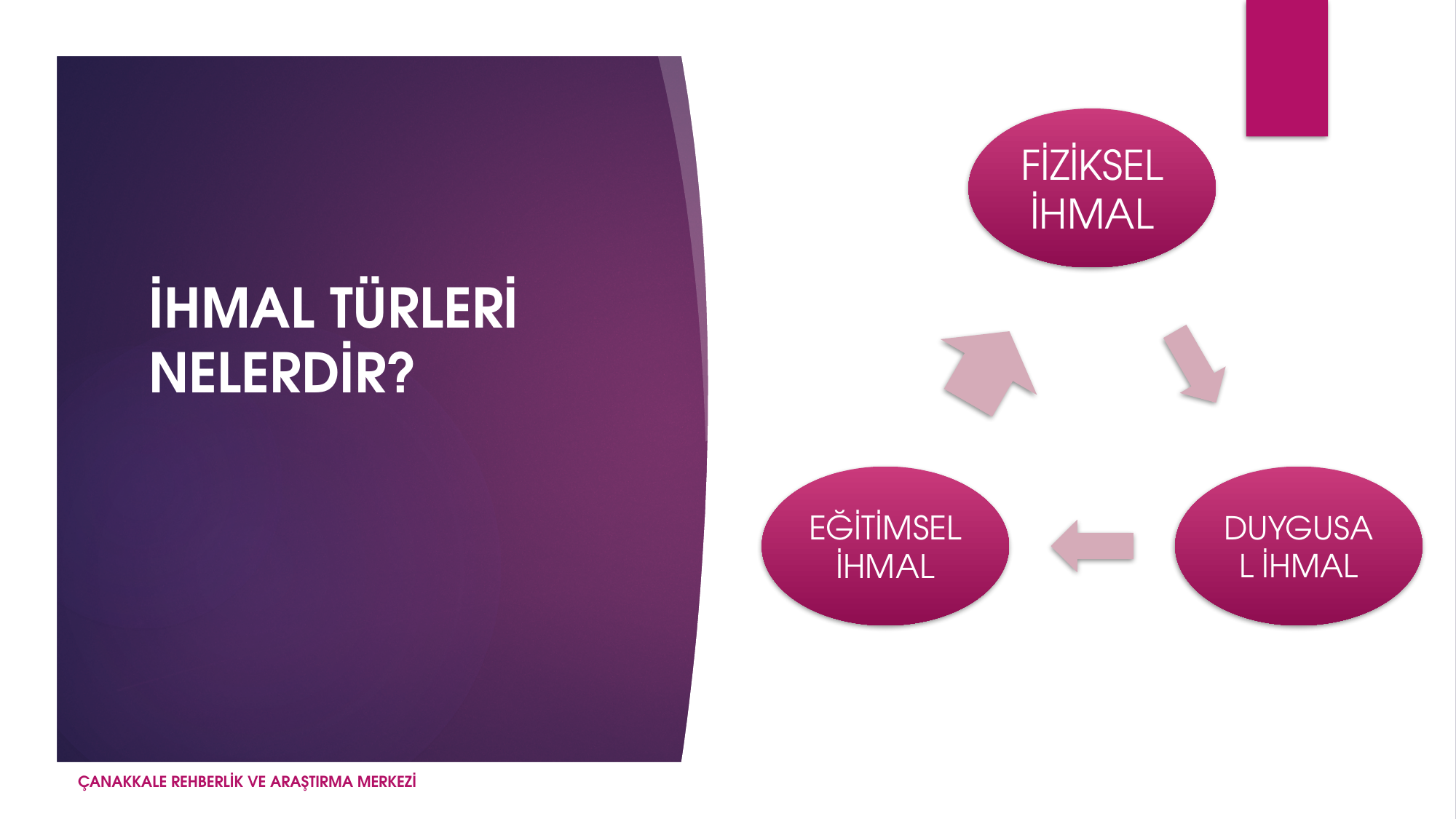

FİZİKSEL İHMAL
DUYGUSAL İHMAL
EĞİTİMSEL İHMAL
# İHMAL TÜRLERİ NELERDİR?
ÇANAKKALE REHBERLİK VE ARAŞTIRMA MERKEZİ